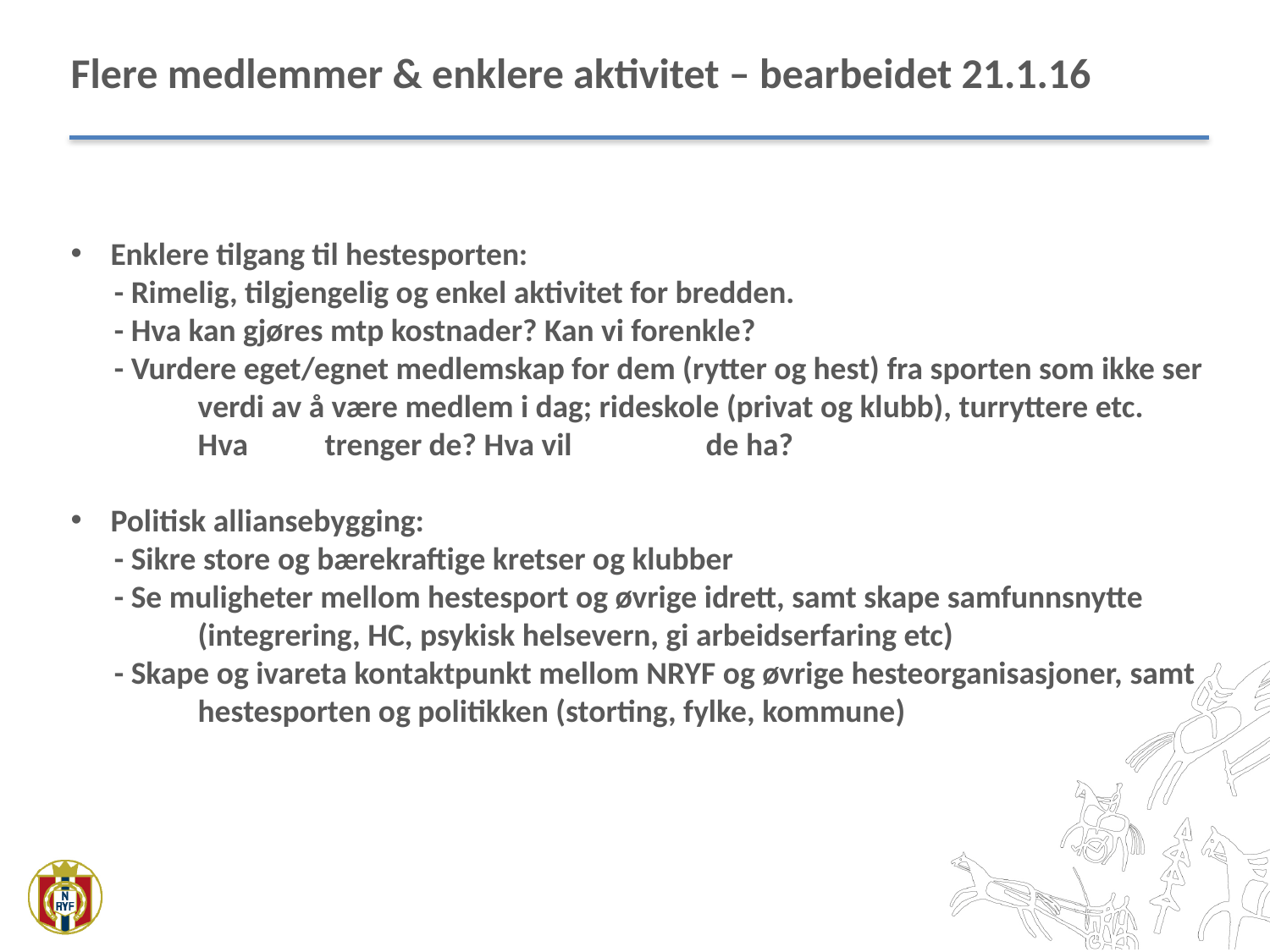

Flere medlemmer & enklere aktivitet – bearbeidet 21.1.16
Enklere tilgang til hestesporten:
      - Rimelig, tilgjengelig og enkel aktivitet for bredden.
      - Hva kan gjøres mtp kostnader? Kan vi forenkle?
      - Vurdere eget/egnet medlemskap for dem (rytter og hest) fra sporten som ikke ser 	verdi av å være medlem i dag; rideskole (privat og klubb), turryttere etc.
	Hva 	trenger de? Hva vil 	de ha?

Politisk alliansebygging:
      - Sikre store og bærekraftige kretser og klubber
      - Se muligheter mellom hestesport og øvrige idrett, samt skape samfunnsnytte 	(integrering, HC, psykisk helsevern, gi arbeidserfaring etc)
      - Skape og ivareta kontaktpunkt mellom NRYF og øvrige hesteorganisasjoner, samt 	hestesporten og politikken (storting, fylke, kommune)